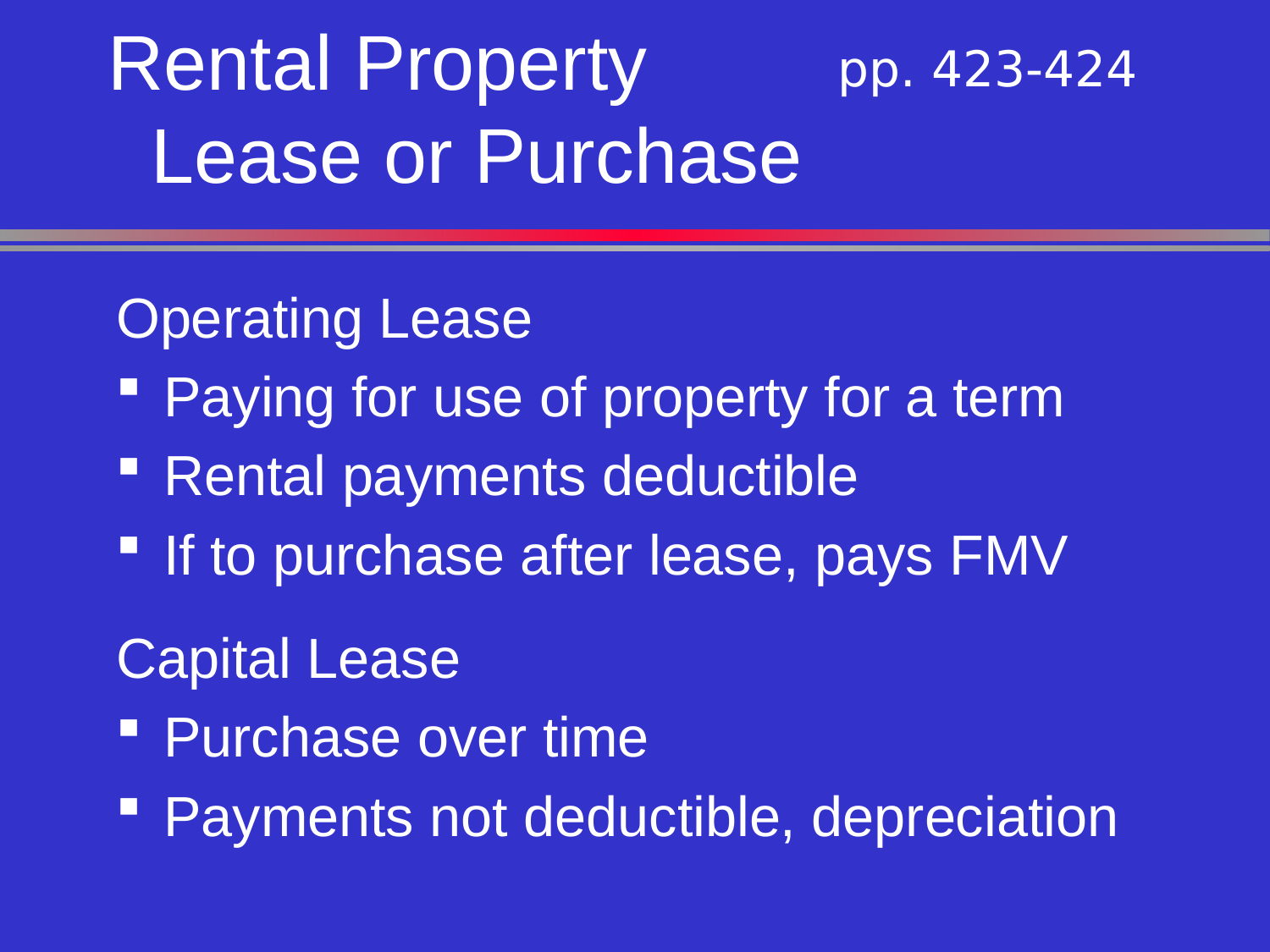

# Rental Property Lease or Purchase
pp. 423-424
Operating Lease
Paying for use of property for a term
Rental payments deductible
If to purchase after lease, pays FMV

Capital Lease
Purchase over time
Payments not deductible, depreciation